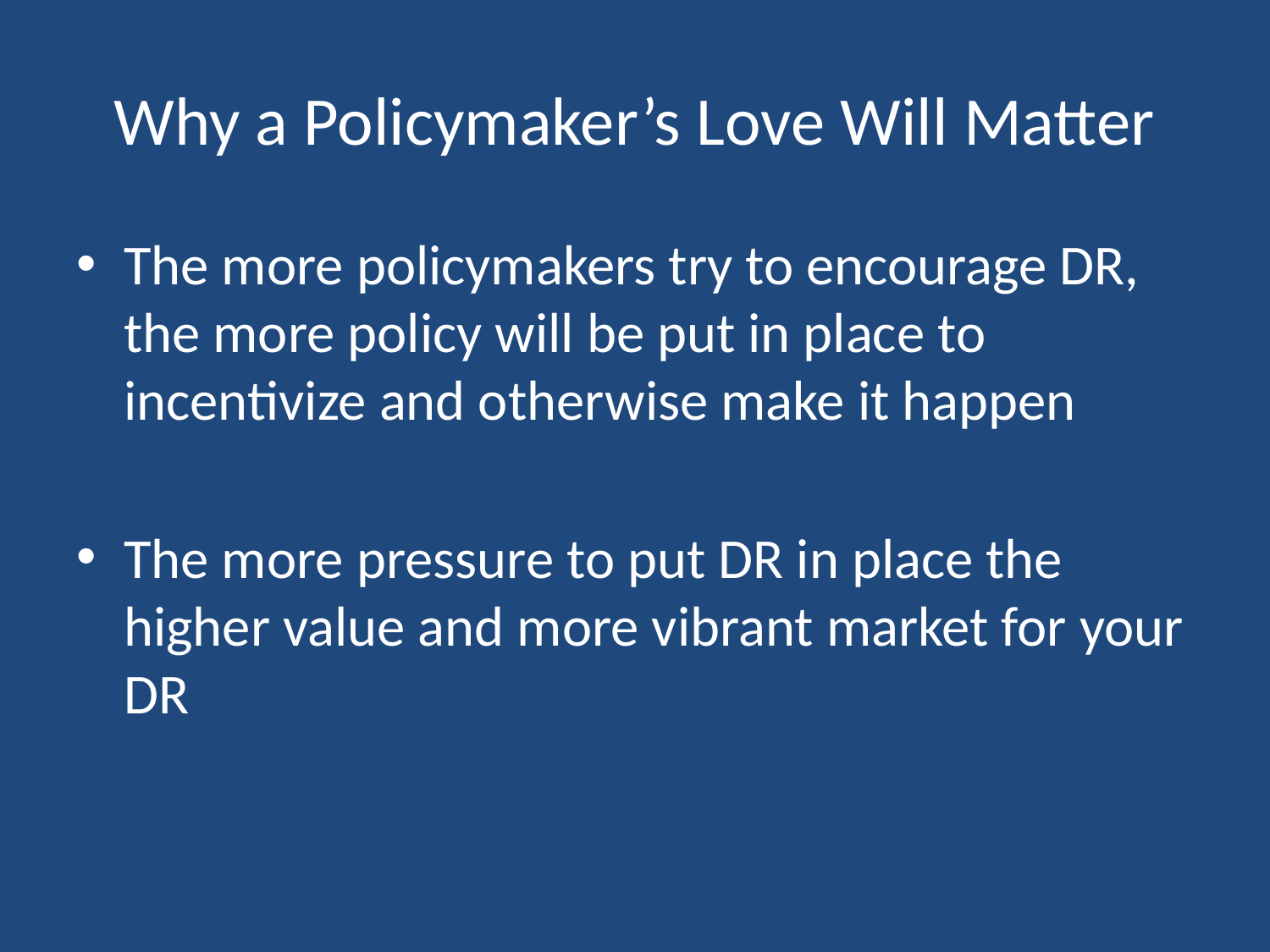

# Why a Policymaker’s Love Will Matter
The more policymakers try to encourage DR, the more policy will be put in place to incentivize and otherwise make it happen

The more pressure to put DR in place the higher value and more vibrant market for your DR